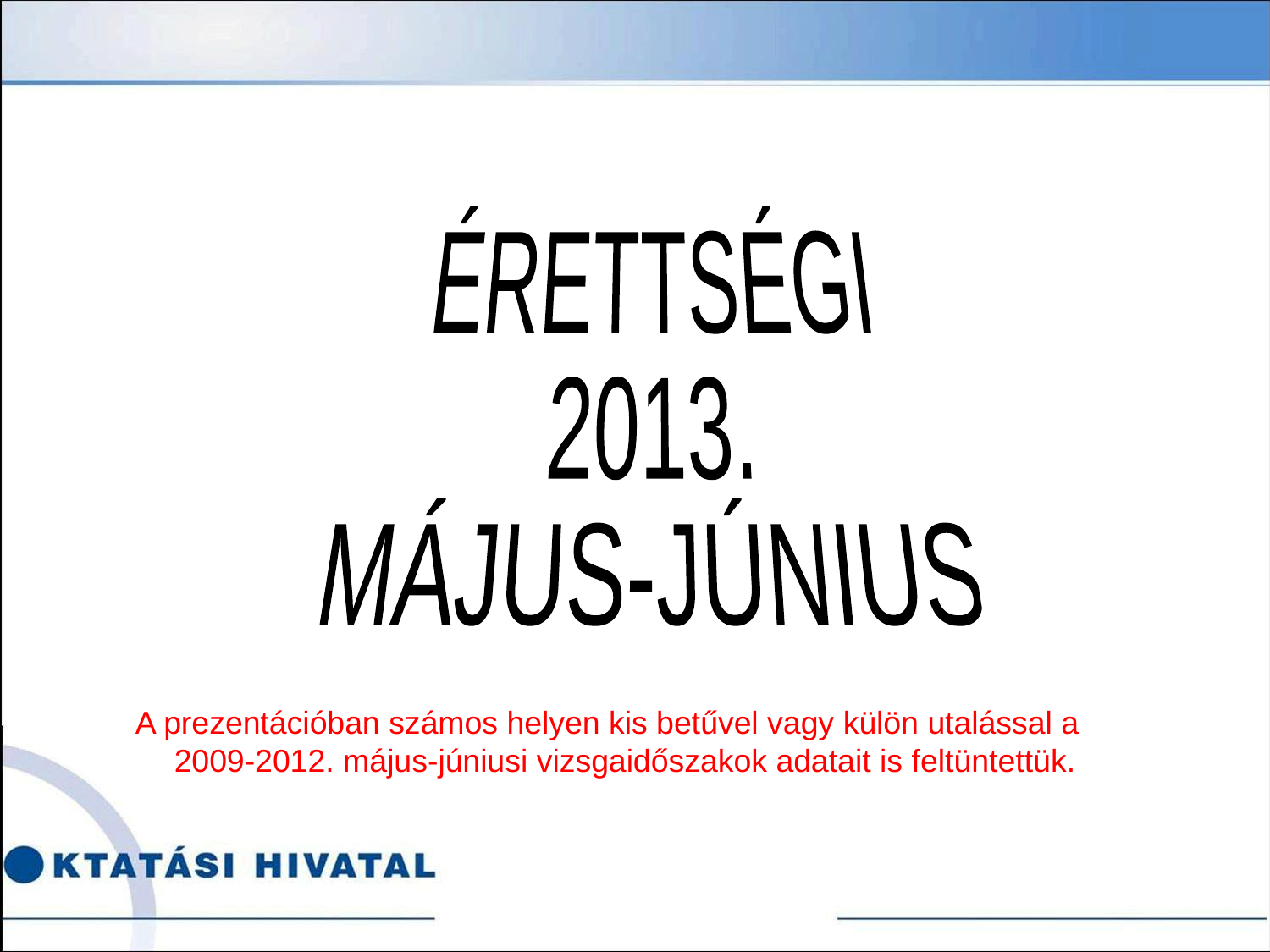

ÉRETTSÉGI
2013.
MÁJUS-JÚNIUS
A prezentációban számos helyen kis betűvel vagy külön utalással a     2009-2012. május-júniusi vizsgaidőszakok adatait is feltüntettük.